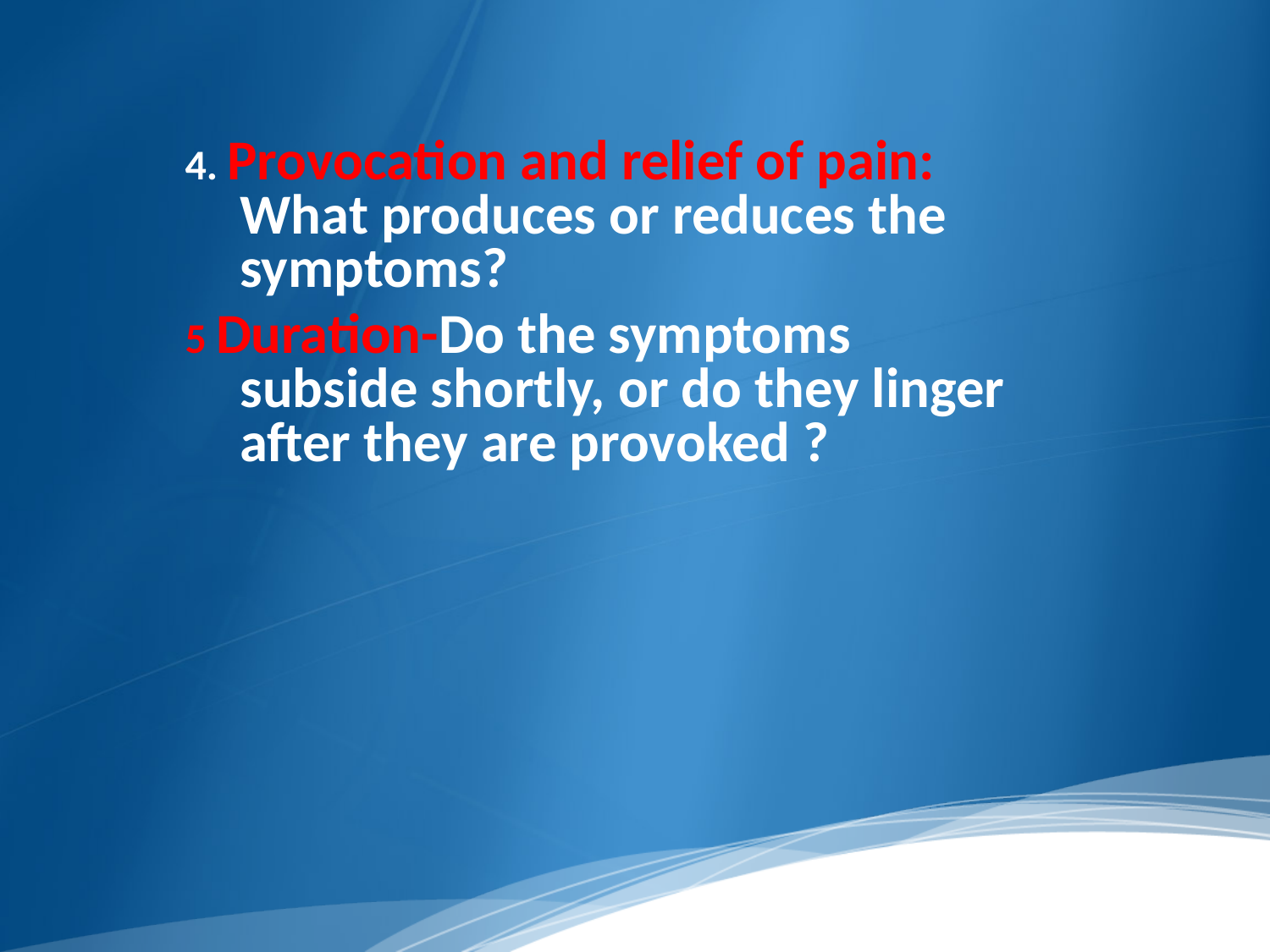

#
4. Provocation and relief of pain: What produces or reduces the symptoms?
5 Duration-Do the symptoms subside shortly, or do they linger after they are provoked ?